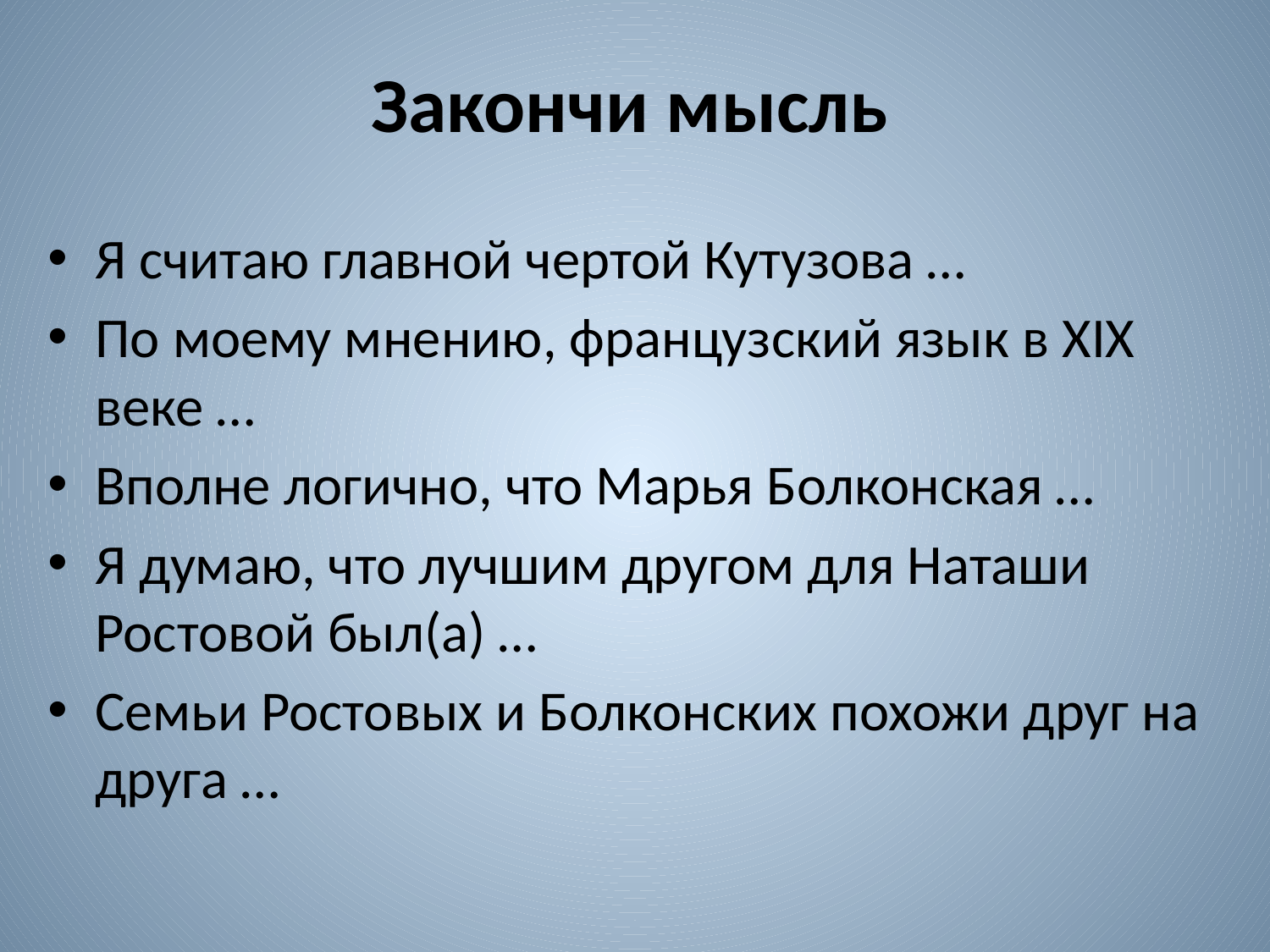

# Закончи мысль
Я считаю главной чертой Кутузова …
По моему мнению, французский язык в XIX веке …
Вполне логично, что Марья Болконская …
Я думаю, что лучшим другом для Наташи Ростовой был(а) …
Семьи Ростовых и Болконских похожи друг на друга …